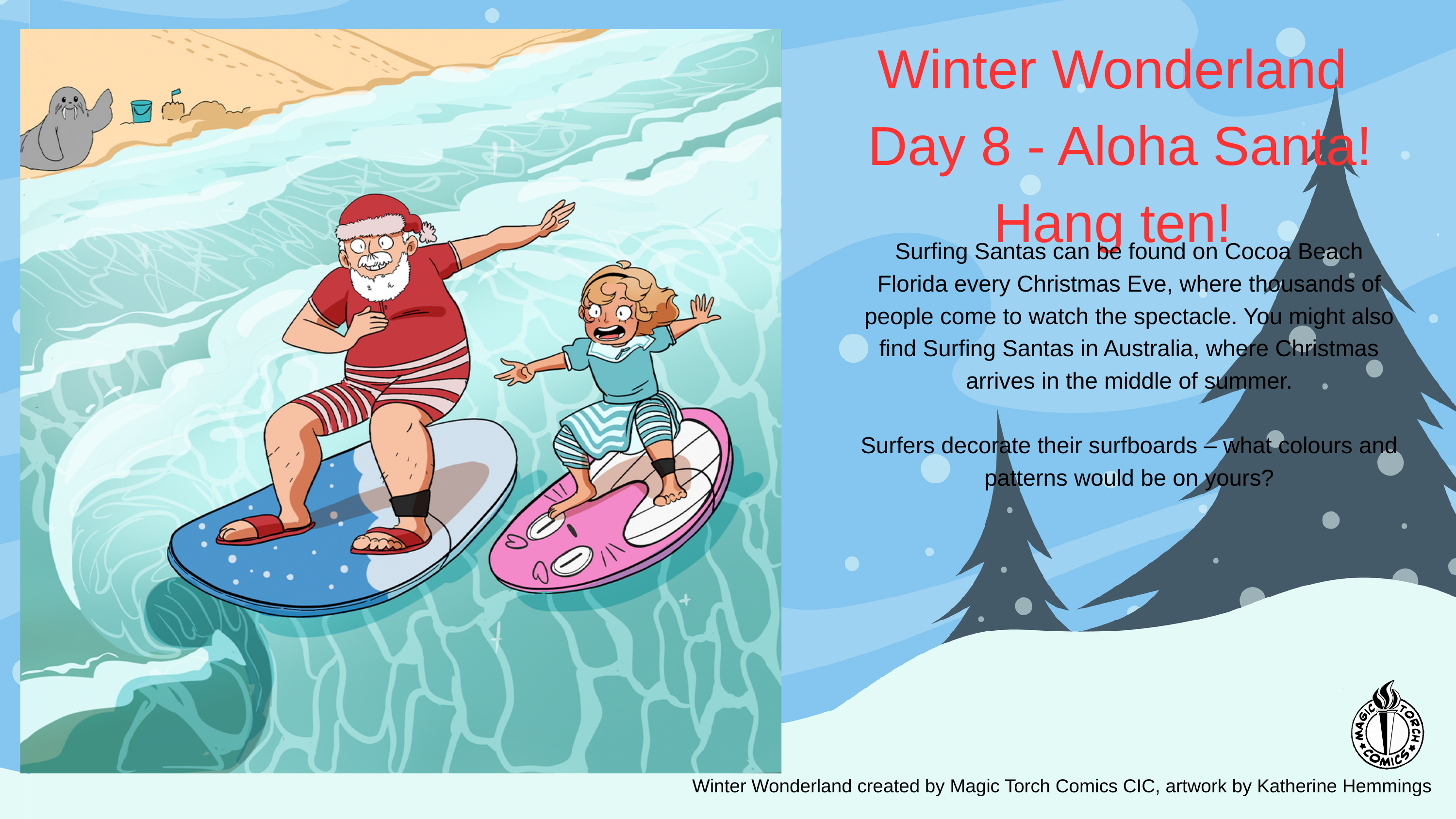

Winter Wonderland
Day 8 - Aloha Santa! Hang ten!

Surfing Santas can be found on Cocoa Beach Florida every Christmas Eve, where thousands of people come to watch the spectacle. You might also find Surfing Santas in Australia, where Christmas arrives in the middle of summer.

Surfers decorate their surfboards – what colours and patterns would be on yours?

Winter Wonderland created by Magic Torch Comics CIC, artwork by Katherine Hemmings